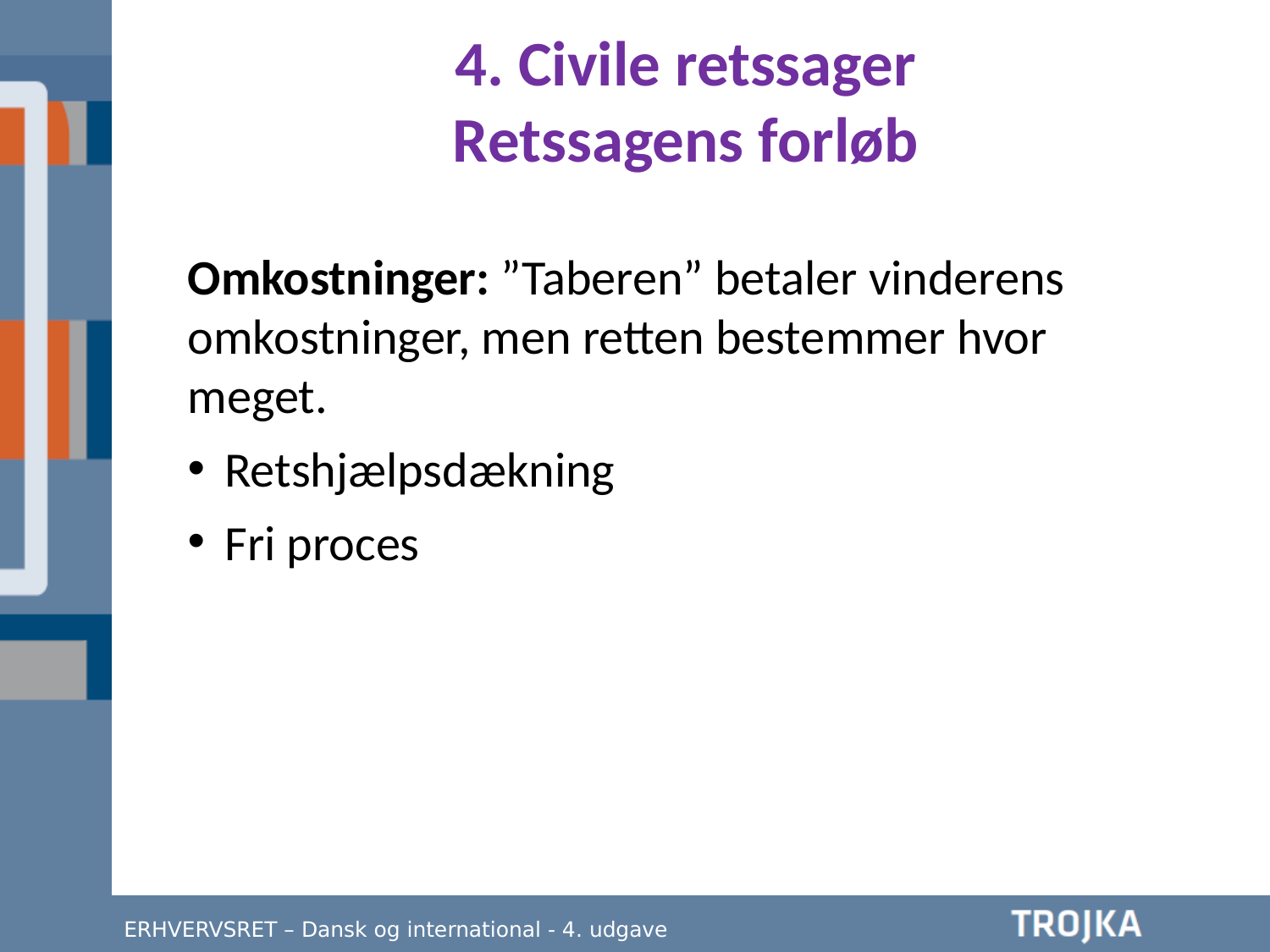

4. Civile retssager
Retssagens forløb

Omkostninger: ”Taberen” betaler vinderens omkostninger, men retten bestemmer hvor meget.
Retshjælpsdækning
Fri proces